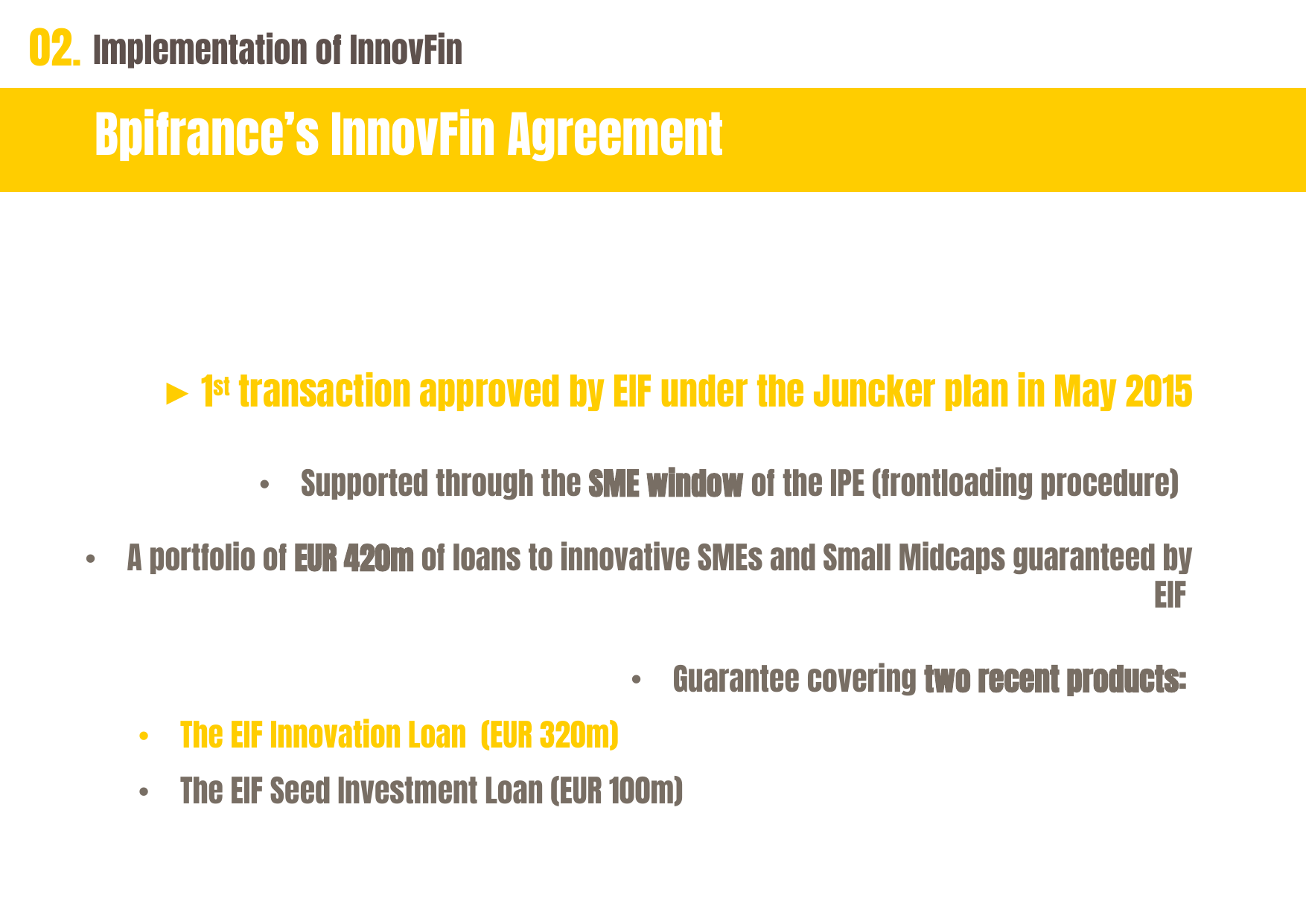

02.
Bpifrance’s InnovFin Agreement
# Implementation of InnovFin

1st transaction approved by EIF under the Juncker plan in May 2015

Supported through the SME window of the IPE (frontloading procedure)

A portfolio of EUR 420m of loans to innovative SMEs and Small Midcaps guaranteed by EIF

Guarantee covering two recent products:
The EIF Innovation Loan  (EUR 320m)
The EIF Seed Investment Loan (EUR 100m)

7